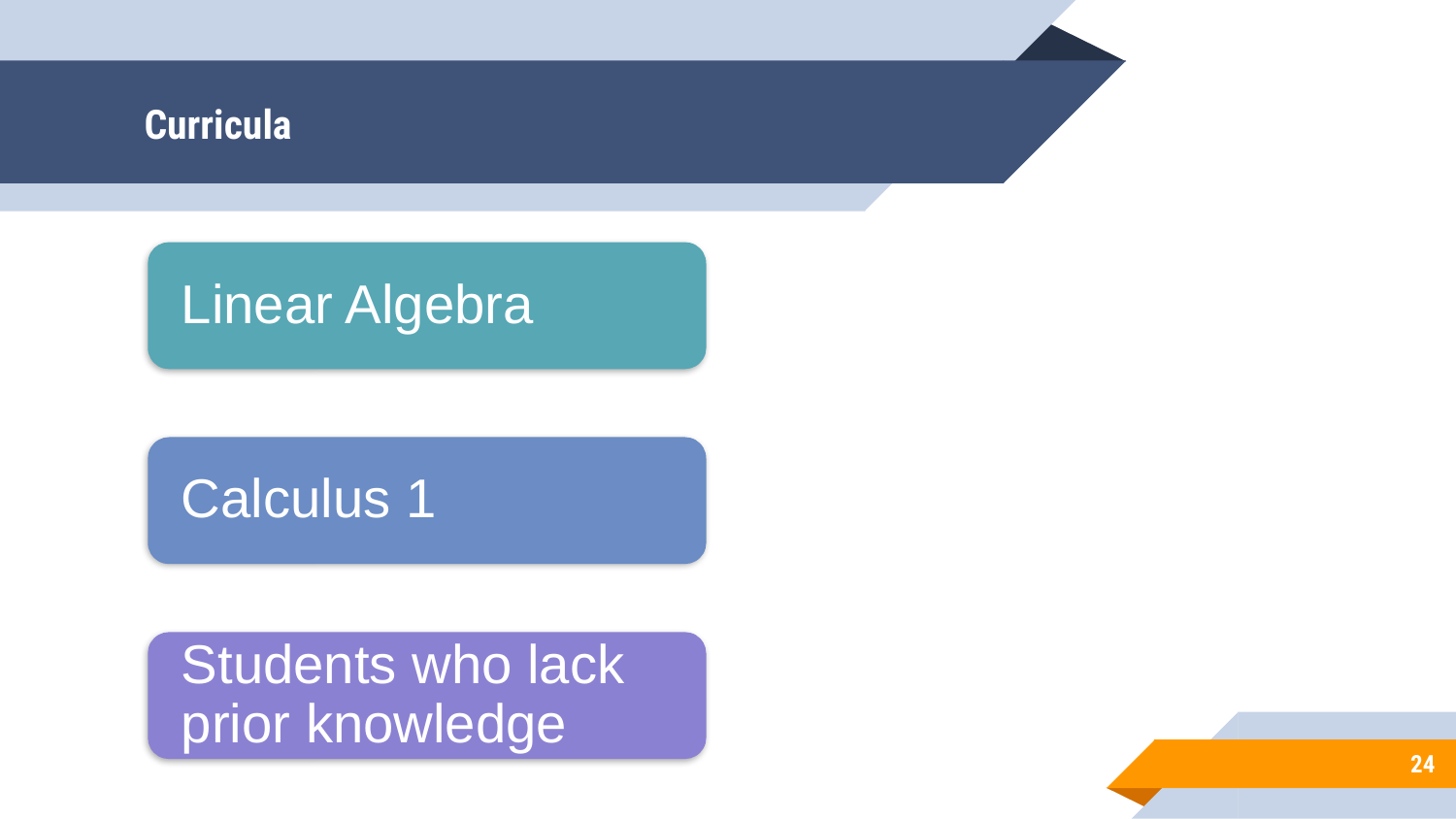

# Curricula
Linear Algebra
Calculus 1
Students who lack prior knowledge
24